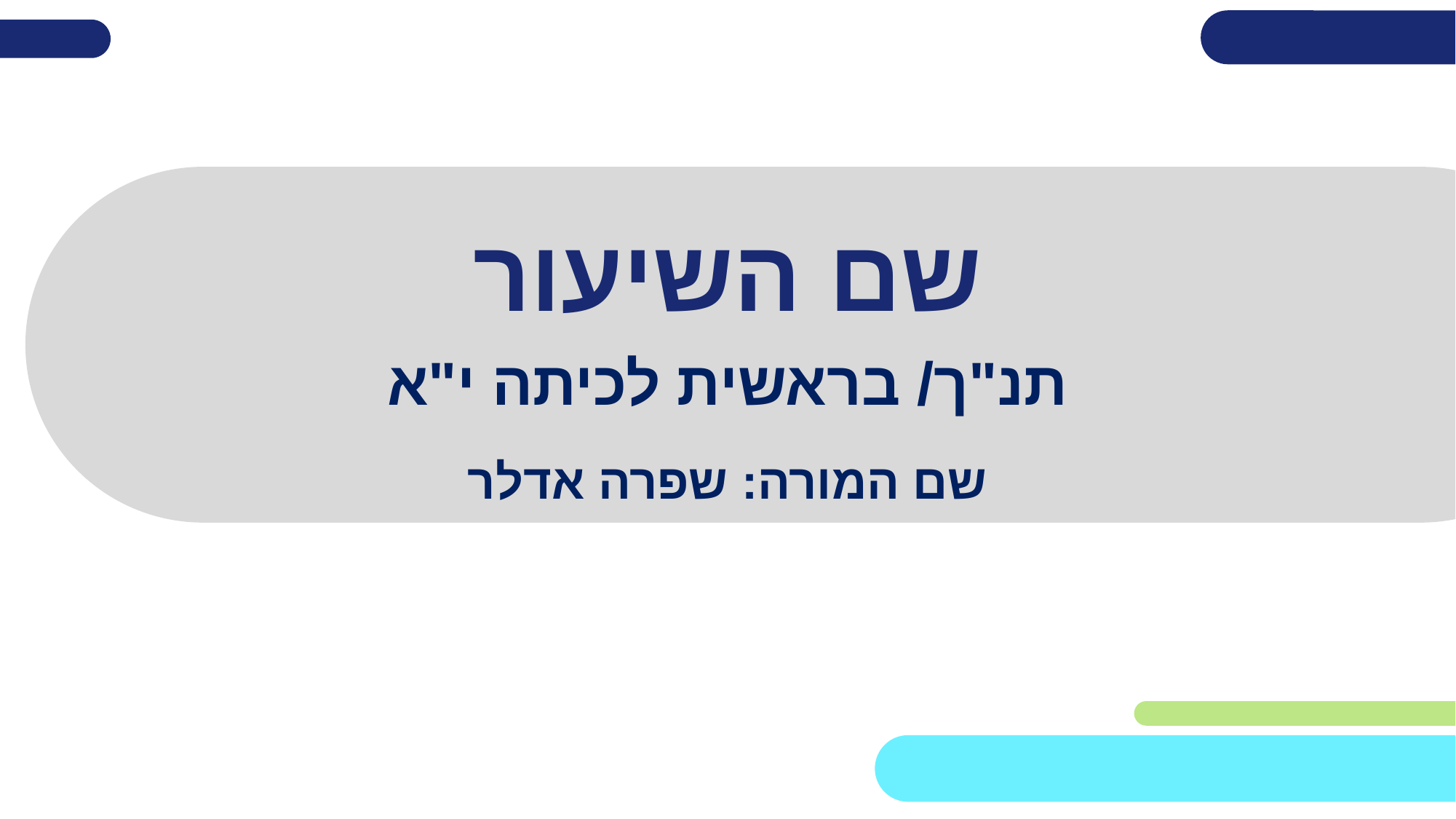

# שם השיעור

תנ"ך/ בראשית לכיתה י"א
שם המורה: שפרה אדלר